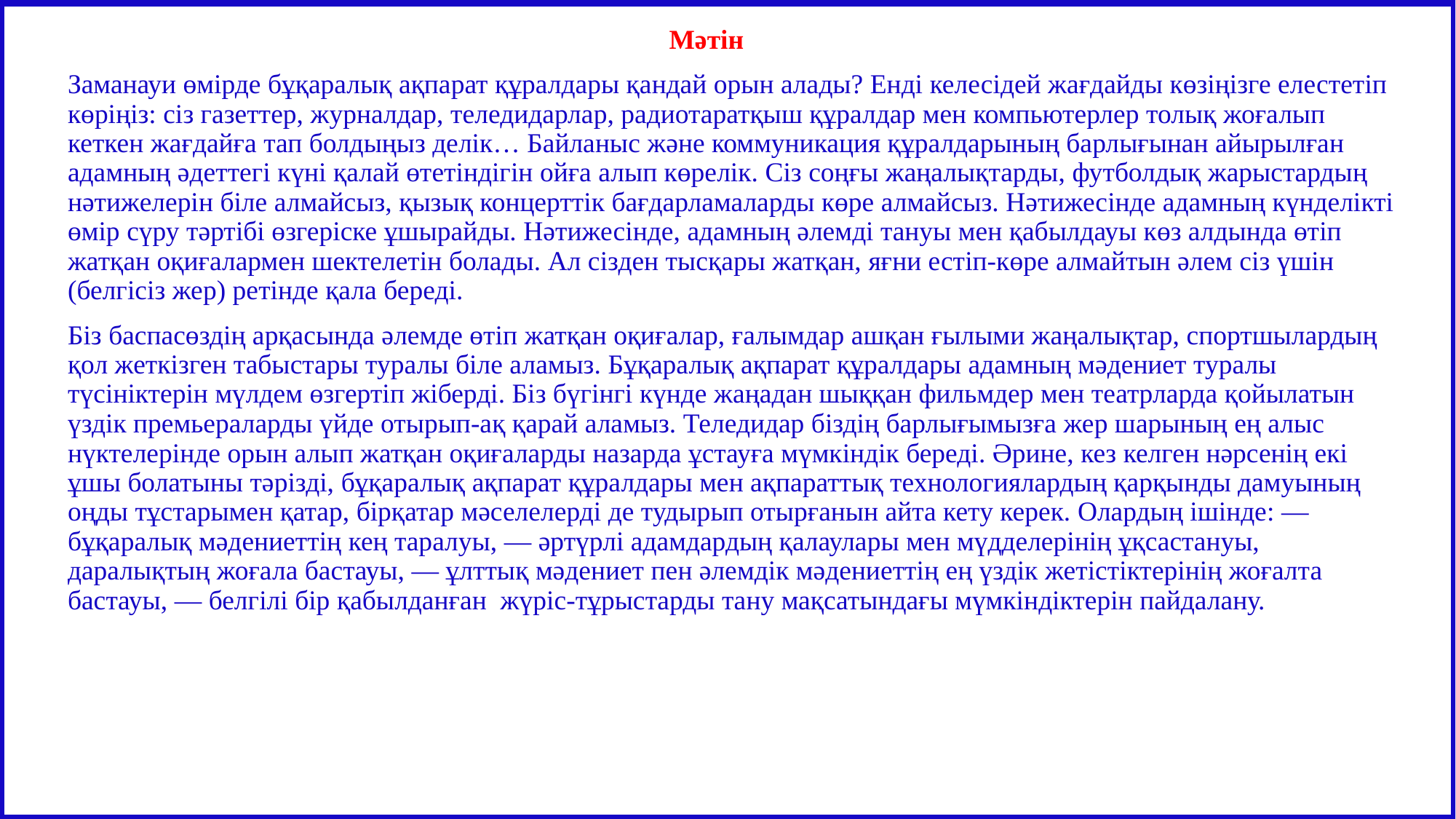

Өзіңді тексер!

                                                                                       Мәтін
Заманауи өмірде бұқаралық ақпарат құралдары қандай орын алады? Енді келесідей жағдайды көзіңізге елестетіп көріңіз: сіз газеттер, журналдар, теледидарлар, радиотаратқыш құралдар мен компьютерлер толық жоғалып кеткен жағдайға тап болдыңыз делік… Байланыс және коммуникация құралдарының барлығынан айырылған адамның әдеттегі күні қалай өтетіндігін ойға алып көрелік. Сіз соңғы жаңалықтарды, футболдық жарыстардың нәтижелерін біле алмайсыз, қызық концерттік бағдарламаларды көре алмайсыз. Нәтижесінде адамның күнделікті өмір сүру тәртібі өзгеріске ұшырайды. Нәтижесінде, адамның әлемді тануы мен қабылдауы көз алдында өтіп жатқан оқиғалармен шектелетін болады. Ал сізден тысқары жатқан, яғни естіп-көре алмайтын әлем сіз үшін  (белгісіз жер) ретінде қала береді.
Біз баспасөздің арқасында әлемде өтіп жатқан оқиғалар, ғалымдар ашқан ғылыми жаңалықтар, спортшылардың қол жеткізген табыстары туралы біле аламыз. Бұқаралық ақпарат құралдары адамның мәдениет туралы түсініктерін мүлдем өзгертіп жіберді. Біз бүгінгі күнде жаңадан шыққан фильмдер мен театрларда қойылатын үздік премьераларды үйде отырып-ақ қарай аламыз. Теледидар біздің барлығымызға жер шарының ең алыс нүктелерінде орын алып жатқан оқиғаларды назарда ұстауға мүмкіндік береді. Әрине, кез келген нәрсенің екі ұшы болатыны тәрізді, бұқаралық ақпарат құралдары мен ақпараттық технологиялардың қарқынды дамуының оңды тұстарымен қатар, бірқатар мәселелерді де тудырып отырғанын айта кету керек. Олардың ішінде: — бұқаралық мәдениеттің кең таралуы, — әртүрлі адамдардың қалаулары мен мүдделерінің ұқсастануы, даралықтың жоғала бастауы, — ұлттық мәдениет пен әлемдік мәдениеттің ең үздік жетістіктерінің жоғалта бастауы, — белгілі бір қабылданған  жүріс-тұрыстарды тану мақсатындағы мүмкіндіктерін пайдалану.
| Өлеңнен үзінді | Автор бейнесі |
| --- | --- |
| Сағындым жаным, мен сені! Көркіңді жүрген қуаныш қылып, мендей ме екен бар ағаң... Шын інім болсаң, бас бұрма, жаным, өсек-ғайбатқа бораған. | Автор ақы інісі М.Шахановқа арнаған бұл өлеңнің осы шумақтарынан ағалық ақылын айта отырып, інісін сағынған лирикалық кейіпкерді көреміз. |
| О, шіркін, менің сағынышымдай көлемі шексіз болса аудан, Ондағы жандар көз ашпас еді-ау, қуану менен шаршаудан. Сүйем мен сені, сүйем мен сені көкірегі ыстық дүние, Тұратын түгел сағыну менен аңсаудан! | Автор өлеңінің идеясы сағыныш сезімін ғажайып сырмен көмкеріп жеткізу. Демек, осы тармақтар арқылы кез-келген адамның дүниеге деген ынтызарлығын тірілтіп, құштарлығын оятатын жыр жолдары екеніне дәлел. Бұл тармақтардан автордың нағыз азаматтық бейнесін көруге болады. |
| Сағыныш деген – молшылық қазына, бола да берер артық-кем, Ал, нағыз асқақ сағыныштарда араның балы бар, тіптен. Мен мынау ыстық жүрегіммен қара тасты да сағынам, Қаланып қалса тәртіппен! | Автор осы шумақ арқылы адам бойындағы сағыныш сезімін қазынаға теңей отырып, дүниеге деген ынтызарлығыңды тірілтіп, құштарлығыңды оятады, лапылдап жанған сағыныштың оты жүрегіңді шарпиды. |